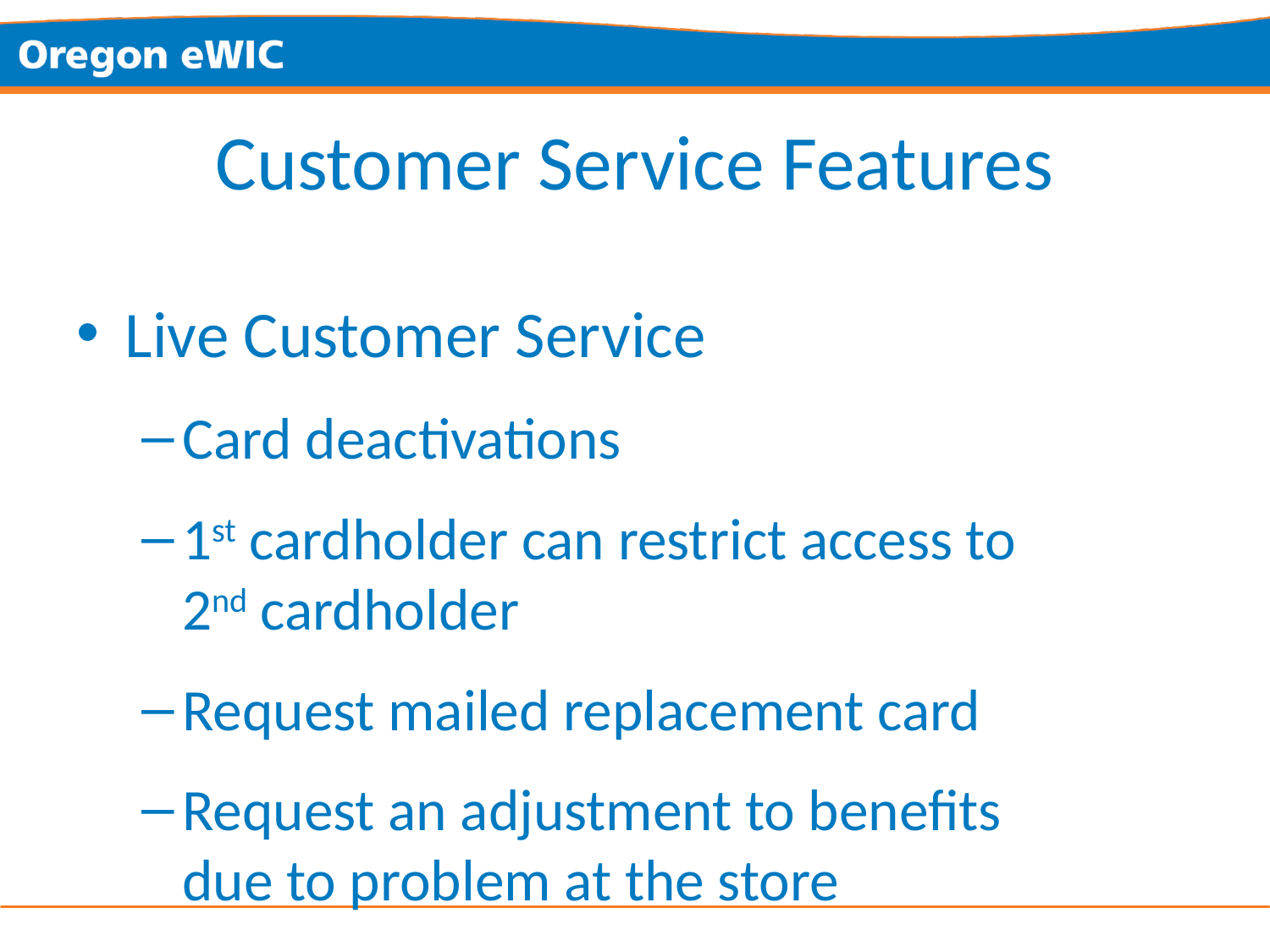

# Customer Service Features
Live Customer Service
Card deactivations
1st cardholder can restrict access to 2nd cardholder
Request mailed replacement card
Request an adjustment to benefits due to problem at the store